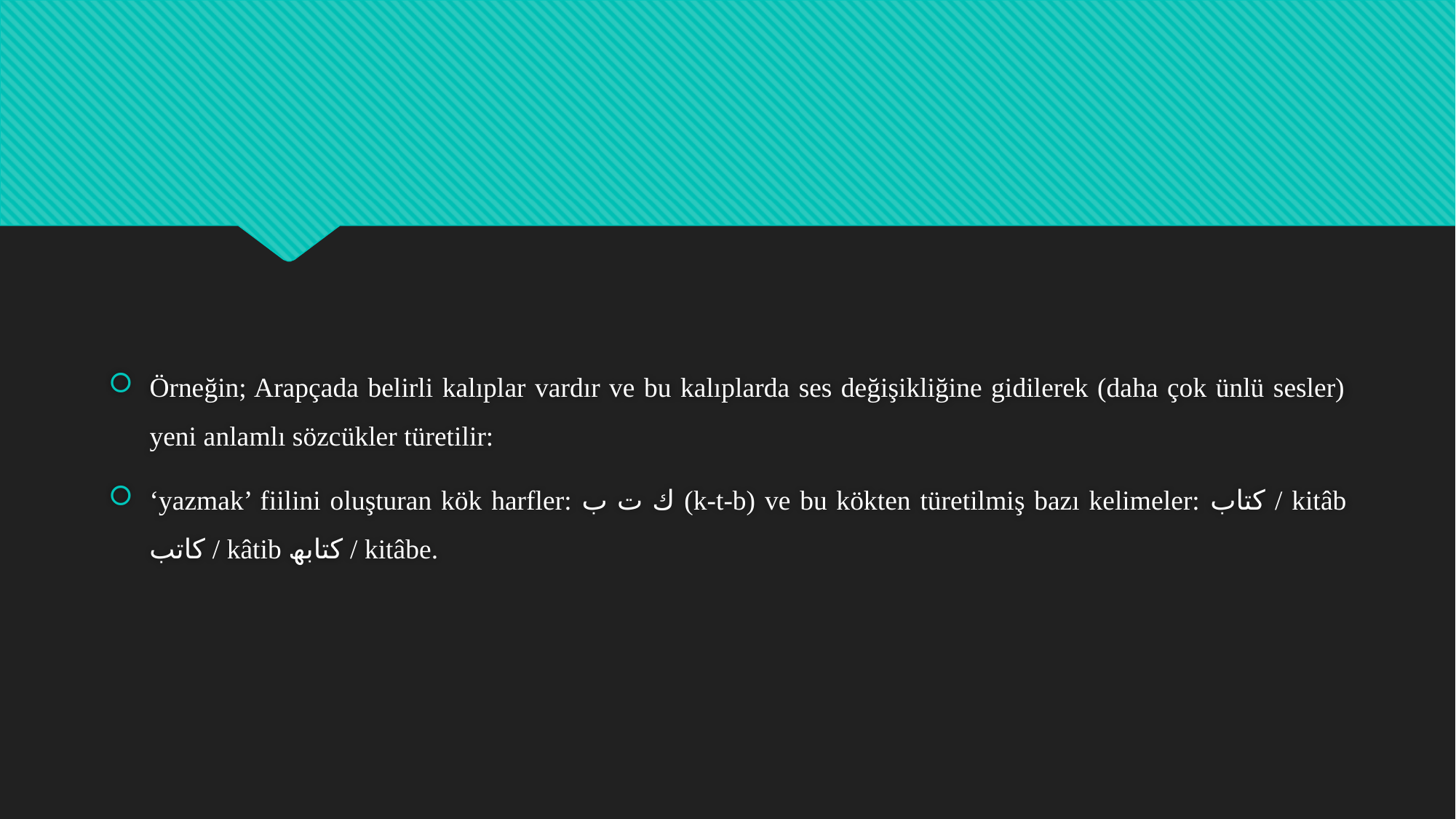

Örneğin; Arapçada belirli kalıplar vardır ve bu kalıplarda ses değişikliğine gidilerek (daha çok ünlü sesler) yeni anlamlı sözcükler türetilir:
‘yazmak’ fiilini oluşturan kök harfler: ك ت ب (k-t-b) ve bu kökten türetilmiş bazı kelimeler: كتاب / kitâb كاتب / kâtib كتابھ / kitâbe.